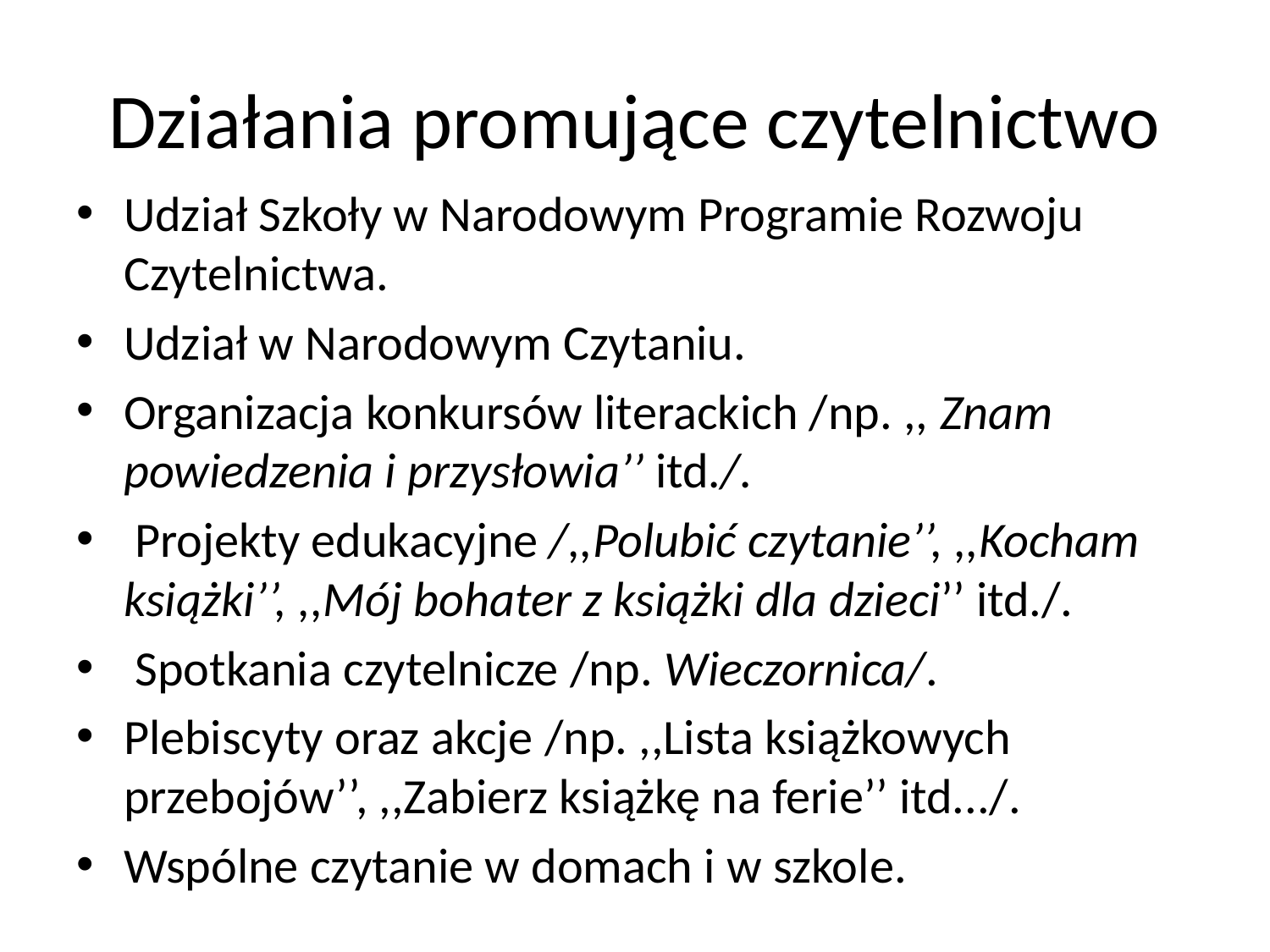

# Działania promujące czytelnictwo
Udział Szkoły w Narodowym Programie Rozwoju Czytelnictwa.
Udział w Narodowym Czytaniu.
Organizacja konkursów literackich /np. ,, Znam powiedzenia i przysłowia’’ itd./.
 Projekty edukacyjne /,,Polubić czytanie’’, ,,Kocham książki’’, ,,Mój bohater z książki dla dzieci’’ itd./.
 Spotkania czytelnicze /np. Wieczornica/.
Plebiscyty oraz akcje /np. ,,Lista książkowych przebojów’’, ,,Zabierz książkę na ferie’’ itd.../.
Wspólne czytanie w domach i w szkole.